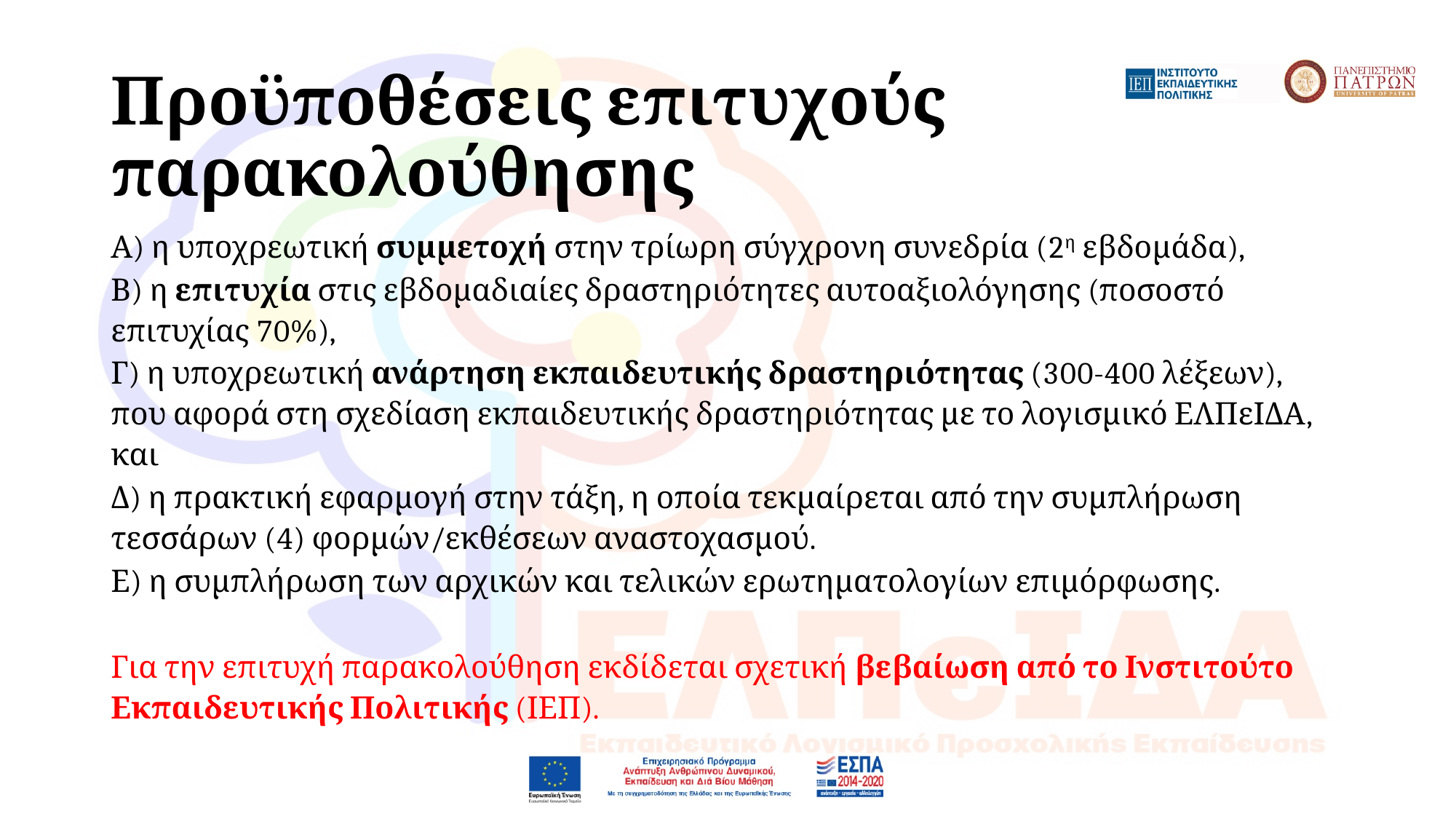

# Προϋποθέσεις επιτυχούς παρακολούθησης
Α) η υποχρεωτική συμμετοχή στην τρίωρη σύγχρονη συνεδρία (2η εβδομάδα),
Β) η επιτυχία στις εβδομαδιαίες δραστηριότητες αυτοαξιολόγησης (ποσοστό επιτυχίας 70%),
Γ) η υποχρεωτική ανάρτηση εκπαιδευτικής δραστηριότητας (300-400 λέξεων), που αφορά στη σχεδίαση εκπαιδευτικής δραστηριότητας με το λογισμικό ΕΛΠεΙΔΑ, και
Δ) η πρακτική εφαρμογή στην τάξη, η οποία τεκμαίρεται από την συμπλήρωση τεσσάρων (4) φορμών/εκθέσεων αναστοχασμού.
Ε) η συμπλήρωση των αρχικών και τελικών ερωτηματολογίων επιμόρφωσης.

Για την επιτυχή παρακολούθηση εκδίδεται σχετική βεβαίωση από το Ινστιτούτο Εκπαιδευτικής Πολιτικής (ΙΕΠ).